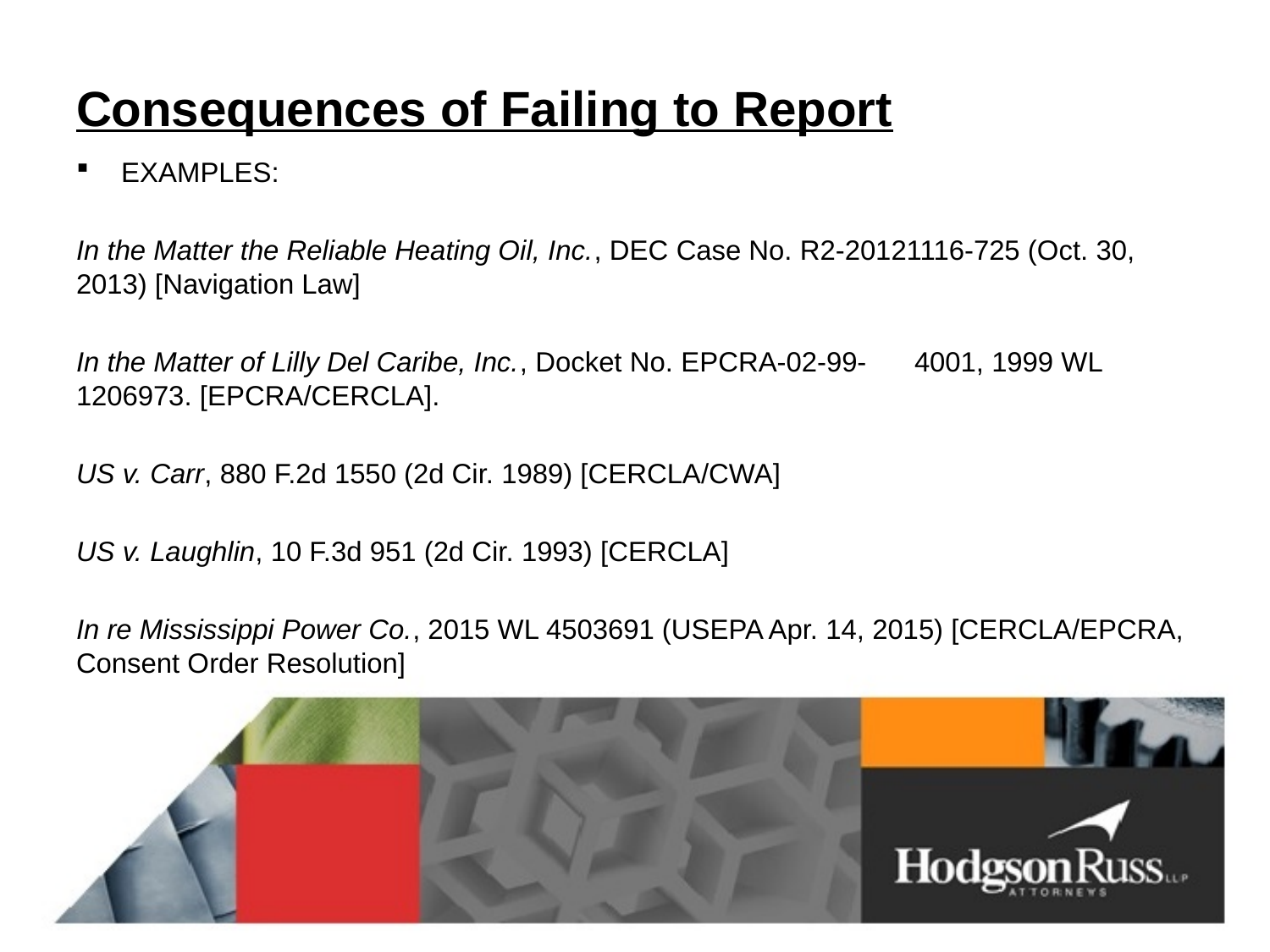

# Consequences of Failing to Report
EXAMPLES:

In the Matter the Reliable Heating Oil, Inc., DEC Case No. R2-20121116-725 (Oct. 30, 2013) [Navigation Law]

In the Matter of Lilly Del Caribe, Inc., Docket No. EPCRA-02-99-	4001, 1999 WL 1206973. [EPCRA/CERCLA].

US v. Carr, 880 F.2d 1550 (2d Cir. 1989) [CERCLA/CWA]

US v. Laughlin, 10 F.3d 951 (2d Cir. 1993) [CERCLA]

In re Mississippi Power Co., 2015 WL 4503691 (USEPA Apr. 14, 2015) [CERCLA/EPCRA, Consent Order Resolution]